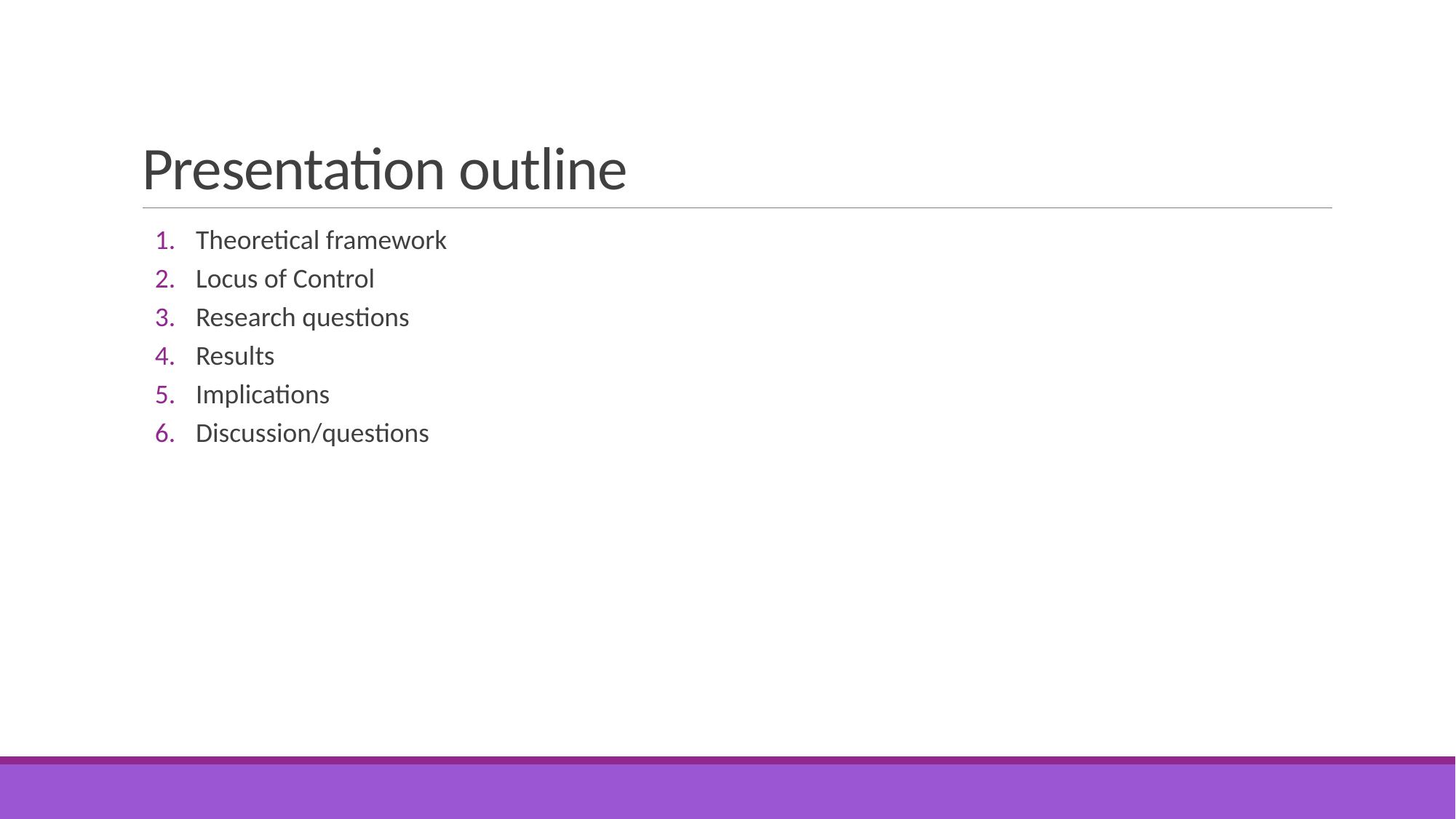

# Presentation outline
Theoretical framework
Locus of Control
Research questions
Results
Implications
Discussion/questions